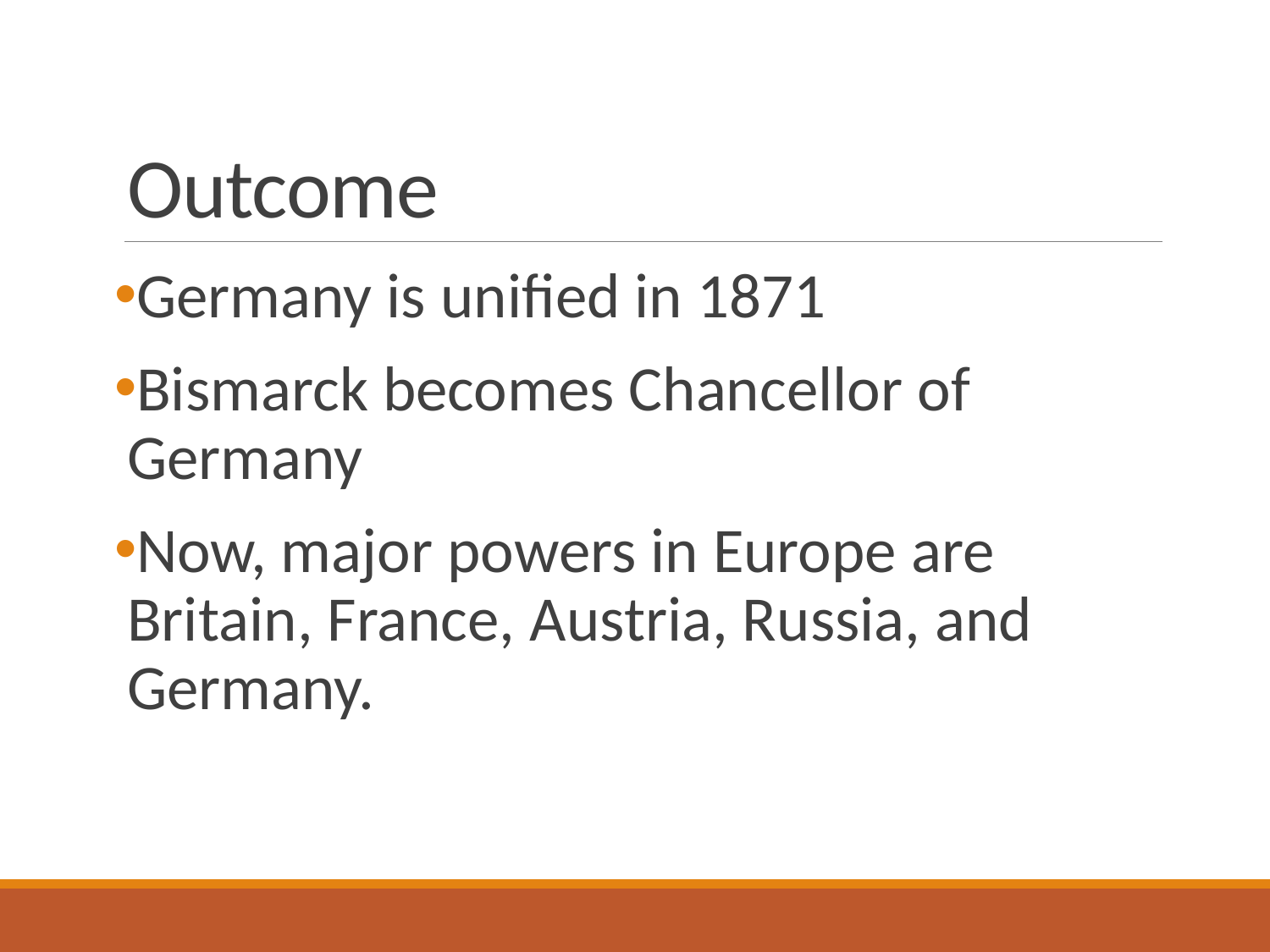

# Outcome
Germany is unified in 1871
Bismarck becomes Chancellor of Germany
Now, major powers in Europe are Britain, France, Austria, Russia, and Germany.